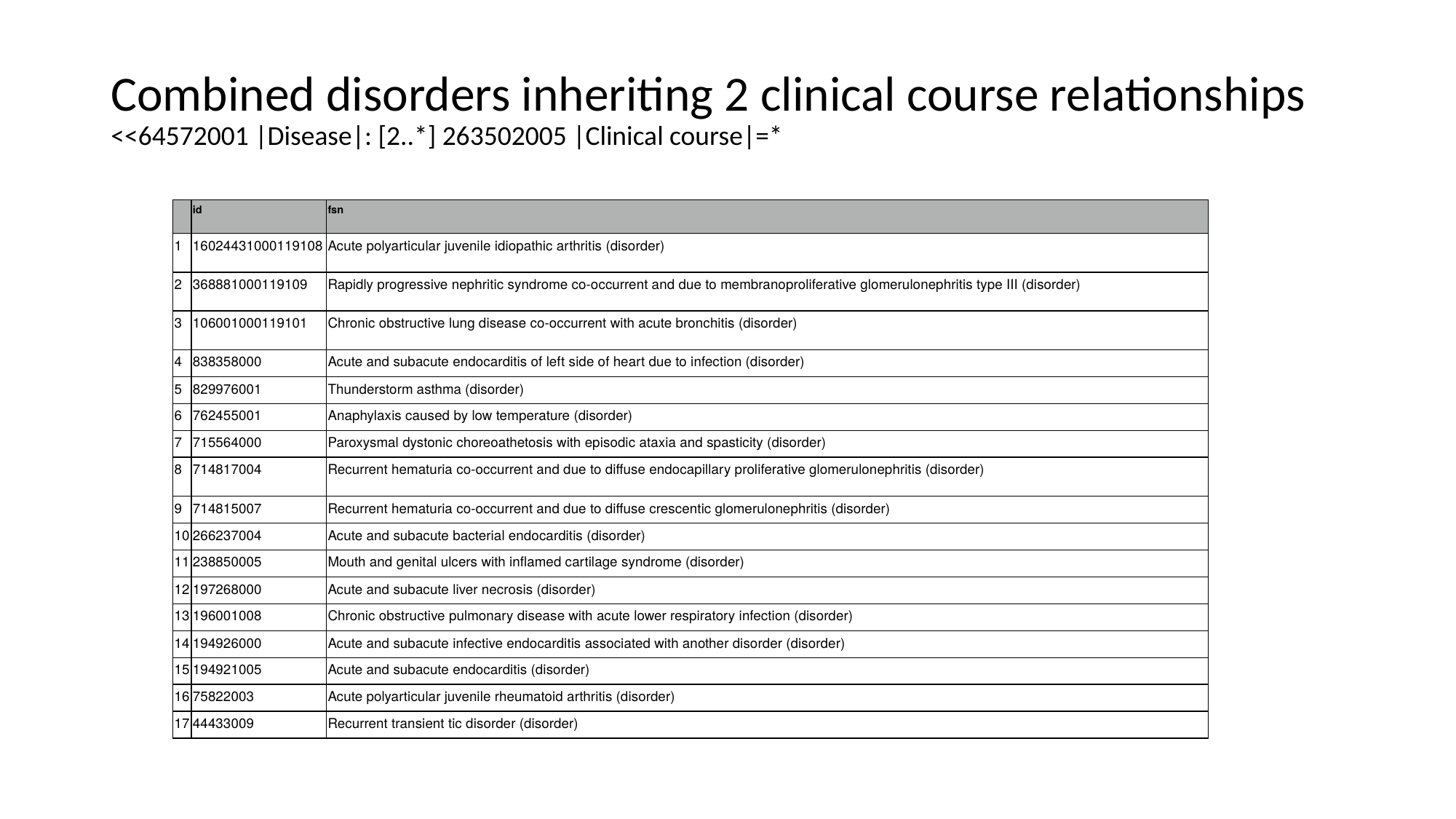

# Combined disorders inheriting 2 clinical course relationships <<64572001 |Disease|: [2..*] 263502005 |Clinical course|=*
|  | id | fsn |
| --- | --- | --- |
| 1 | 16024431000119108 | Acute polyarticular juvenile idiopathic arthritis (disorder) |
| 2 | 368881000119109 | Rapidly progressive nephritic syndrome co-occurrent and due to membranoproliferative glomerulonephritis type III (disorder) |
| 3 | 106001000119101 | Chronic obstructive lung disease co-occurrent with acute bronchitis (disorder) |
| 4 | 838358000 | Acute and subacute endocarditis of left side of heart due to infection (disorder) |
| 5 | 829976001 | Thunderstorm asthma (disorder) |
| 6 | 762455001 | Anaphylaxis caused by low temperature (disorder) |
| 7 | 715564000 | Paroxysmal dystonic choreoathetosis with episodic ataxia and spasticity (disorder) |
| 8 | 714817004 | Recurrent hematuria co-occurrent and due to diffuse endocapillary proliferative glomerulonephritis (disorder) |
| 9 | 714815007 | Recurrent hematuria co-occurrent and due to diffuse crescentic glomerulonephritis (disorder) |
| 10 | 266237004 | Acute and subacute bacterial endocarditis (disorder) |
| 11 | 238850005 | Mouth and genital ulcers with inflamed cartilage syndrome (disorder) |
| 12 | 197268000 | Acute and subacute liver necrosis (disorder) |
| 13 | 196001008 | Chronic obstructive pulmonary disease with acute lower respiratory infection (disorder) |
| 14 | 194926000 | Acute and subacute infective endocarditis associated with another disorder (disorder) |
| 15 | 194921005 | Acute and subacute endocarditis (disorder) |
| 16 | 75822003 | Acute polyarticular juvenile rheumatoid arthritis (disorder) |
| 17 | 44433009 | Recurrent transient tic disorder (disorder) |